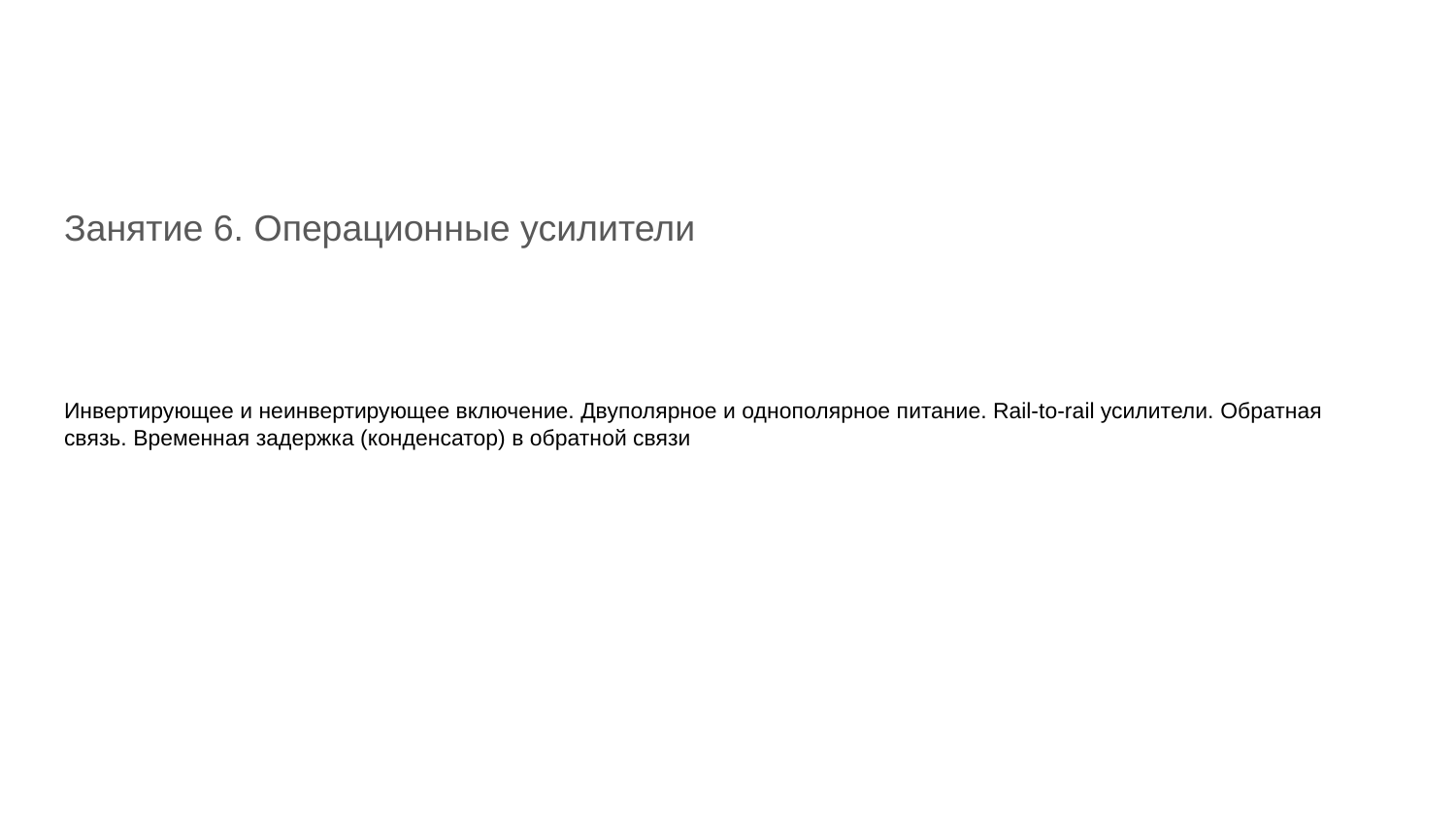

#
Занятие 6. Операционные усилители

Инвертирующее и неинвертирующее включение. Двуполярное и однополярное питание. Rail-to-rail усилители. Обратная связь. Временная задержка (конденсатор) в обратной связи